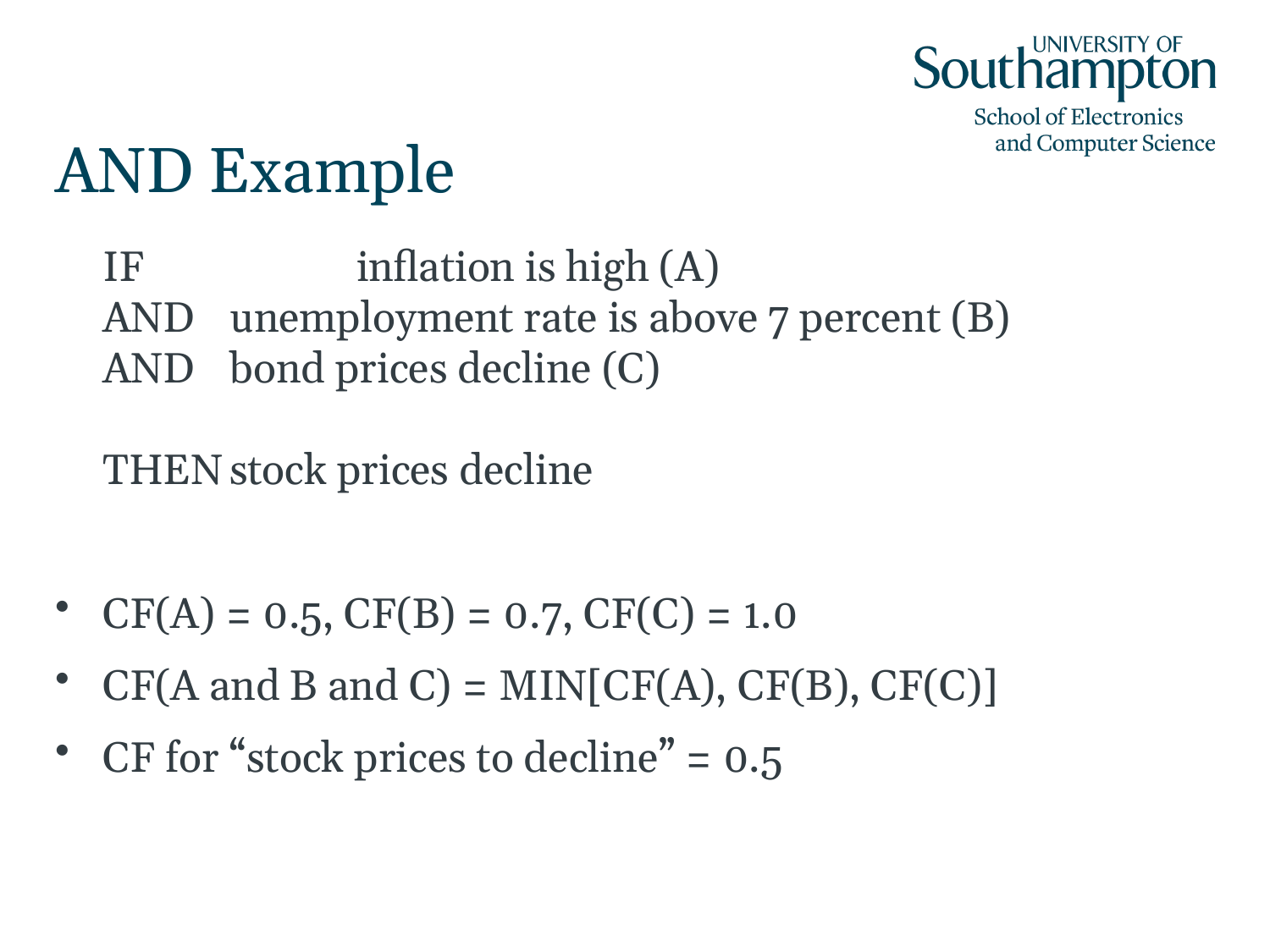

# AND Example
	IF		inflation is high (A)
AND	unemployment rate is above 7 percent (B)
AND	bond prices decline (C)
THEN	stock prices decline

CF(A) = 0.5, CF(B) = 0.7, CF(C) = 1.0
CF(A and B and C) = MIN[CF(A), CF(B), CF(C)]
CF for “stock prices to decline” = 0.5